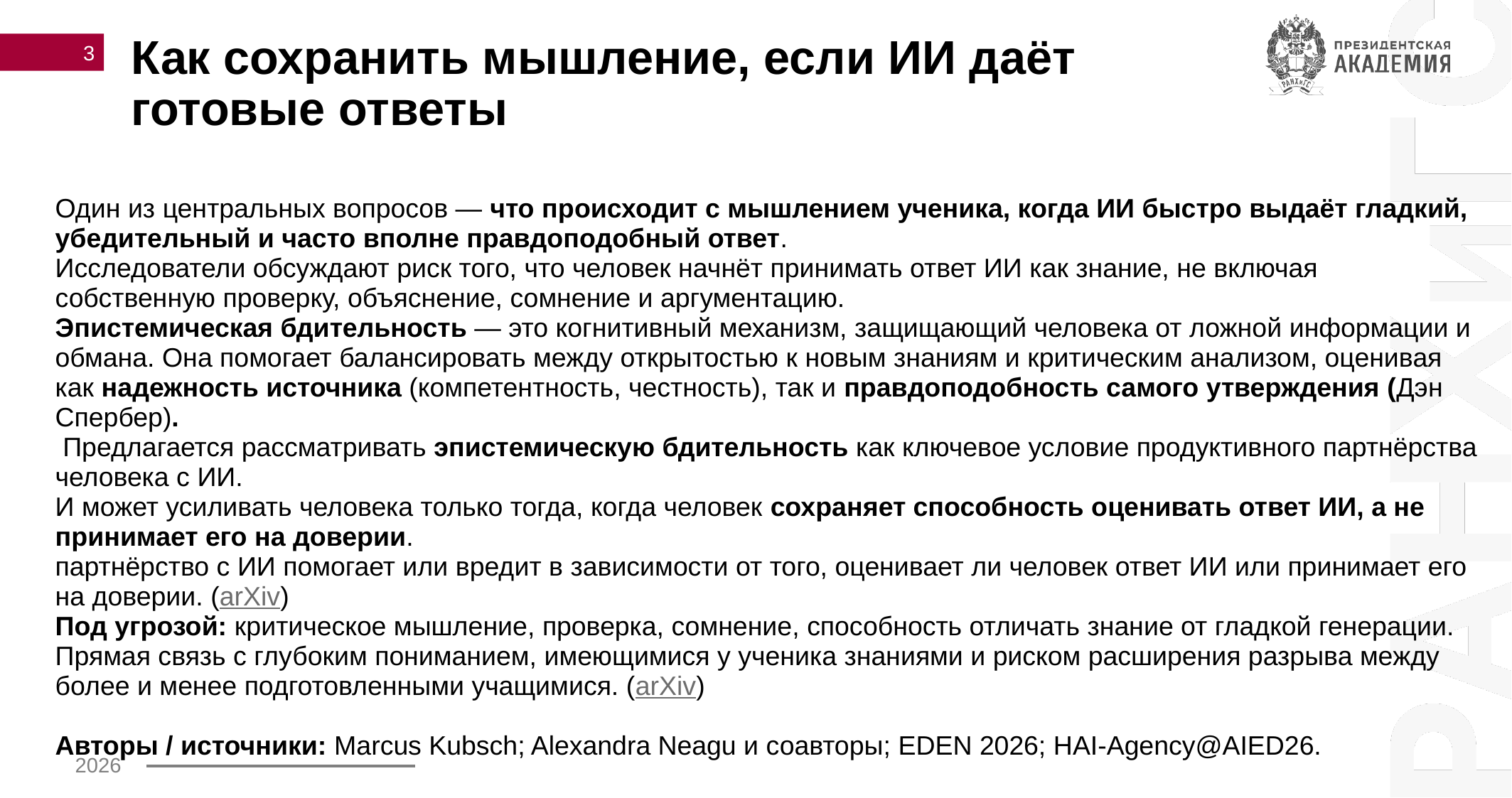

3
Как сохранить мышление, если ИИ даёт готовые ответы
| Один из центральных вопросов — что происходит с мышлением ученика, когда ИИ быстро выдаёт гладкий, убедительный и часто вполне правдоподобный ответ. Исследователи обсуждают риск того, что человек начнёт принимать ответ ИИ как знание, не включая собственную проверку, объяснение, сомнение и аргументацию. Эпистемическая бдительность — это когнитивный механизм, защищающий человека от ложной информации и обмана. Она помогает балансировать между открытостью к новым знаниям и критическим анализом, оценивая как надежность источника (компетентность, честность), так и правдоподобность самого утверждения (Дэн Спербер). Предлагается рассматривать эпистемическую бдительность как ключевое условие продуктивного партнёрства человека с ИИ. И может усиливать человека только тогда, когда человек сохраняет способность оценивать ответ ИИ, а не принимает его на доверии. партнёрство с ИИ помогает или вредит в зависимости от того, оценивает ли человек ответ ИИ или принимает его на доверии. (arXiv) Под угрозой: критическое мышление, проверка, сомнение, способность отличать знание от гладкой генерации. Прямая связь с глубоким пониманием, имеющимися у ученика знаниями и риском расширения разрыва между более и менее подготовленными учащимися. (arXiv) Авторы / источники: Marcus Kubsch; Alexandra Neagu и соавторы; EDEN 2026; HAI-Agency@AIED26. |
| --- |